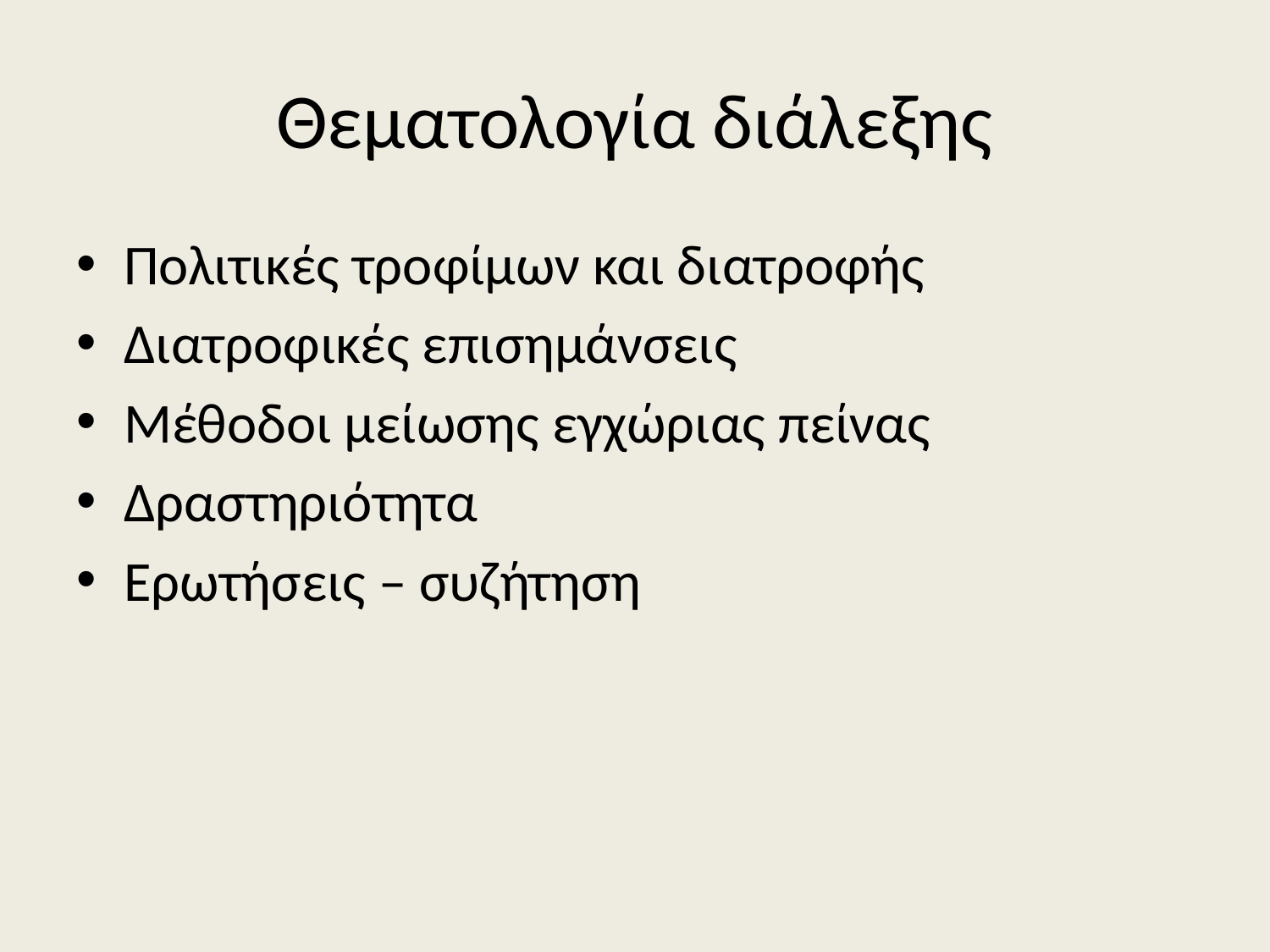

# Θεματολογία διάλεξης
Πολιτικές τροφίμων και διατροφής
Διατροφικές επισημάνσεις
Μέθοδοι μείωσης εγχώριας πείνας
Δραστηριότητα
Ερωτήσεις – συζήτηση